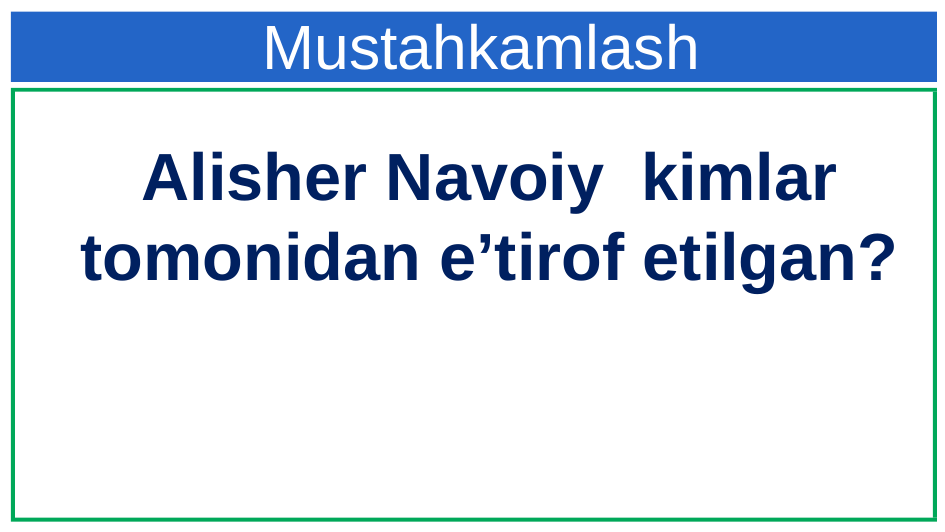

Mustahkamlash
Alisher Navoiy  kimlar tomonidan e’tirof etilgan?
1